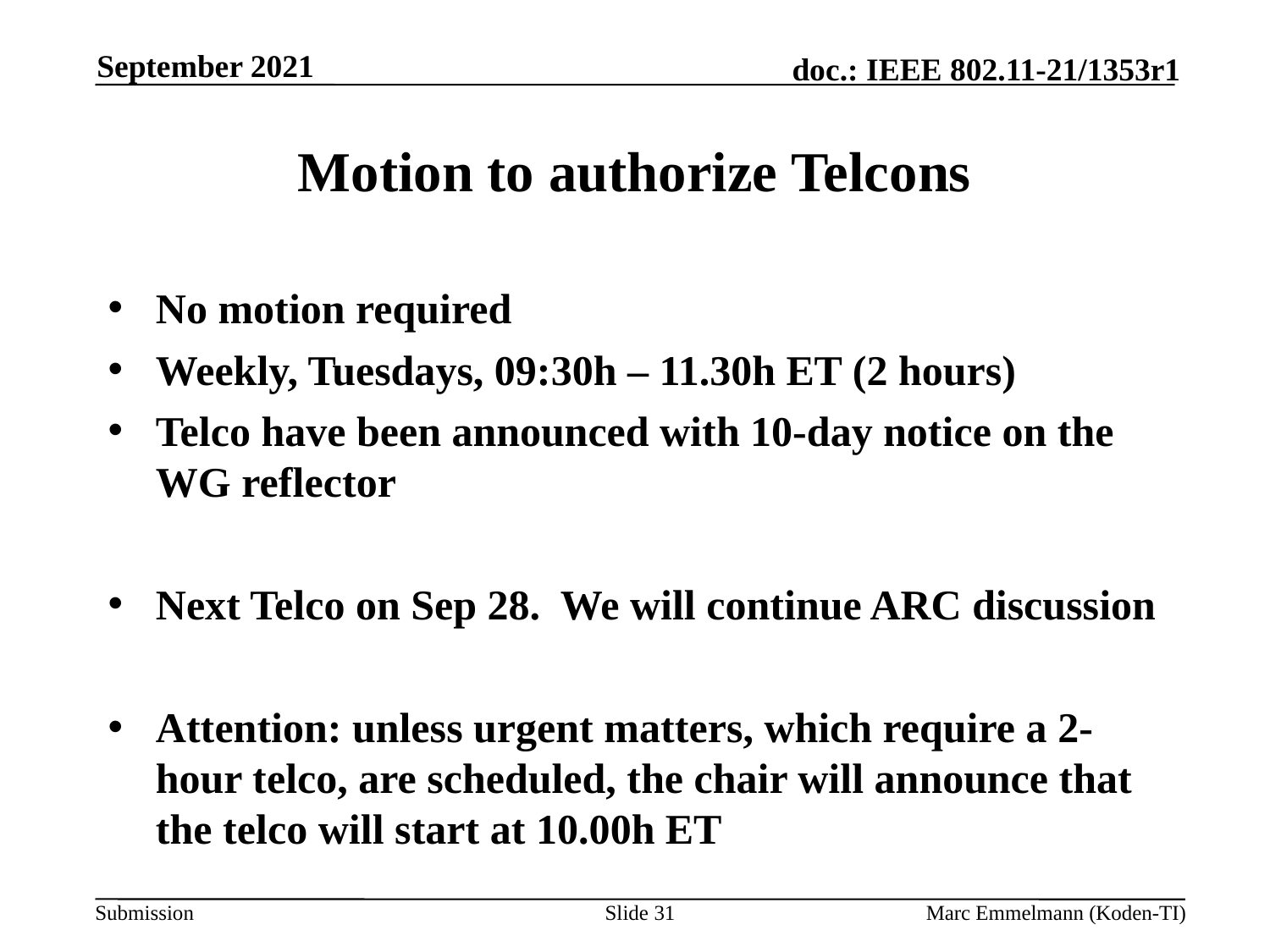

September 2021
# Motion to authorize Telcons
No motion required
Weekly, Tuesdays, 09:30h – 11.30h ET (2 hours)
Telco have been announced with 10-day notice on the WG reflector

Next Telco on Sep 28.  We will continue ARC discussion

Attention: unless urgent matters, which require a 2-hour telco, are scheduled, the chair will announce that the telco will start at 10.00h ET

Slide 31
Marc Emmelmann (Koden-TI)